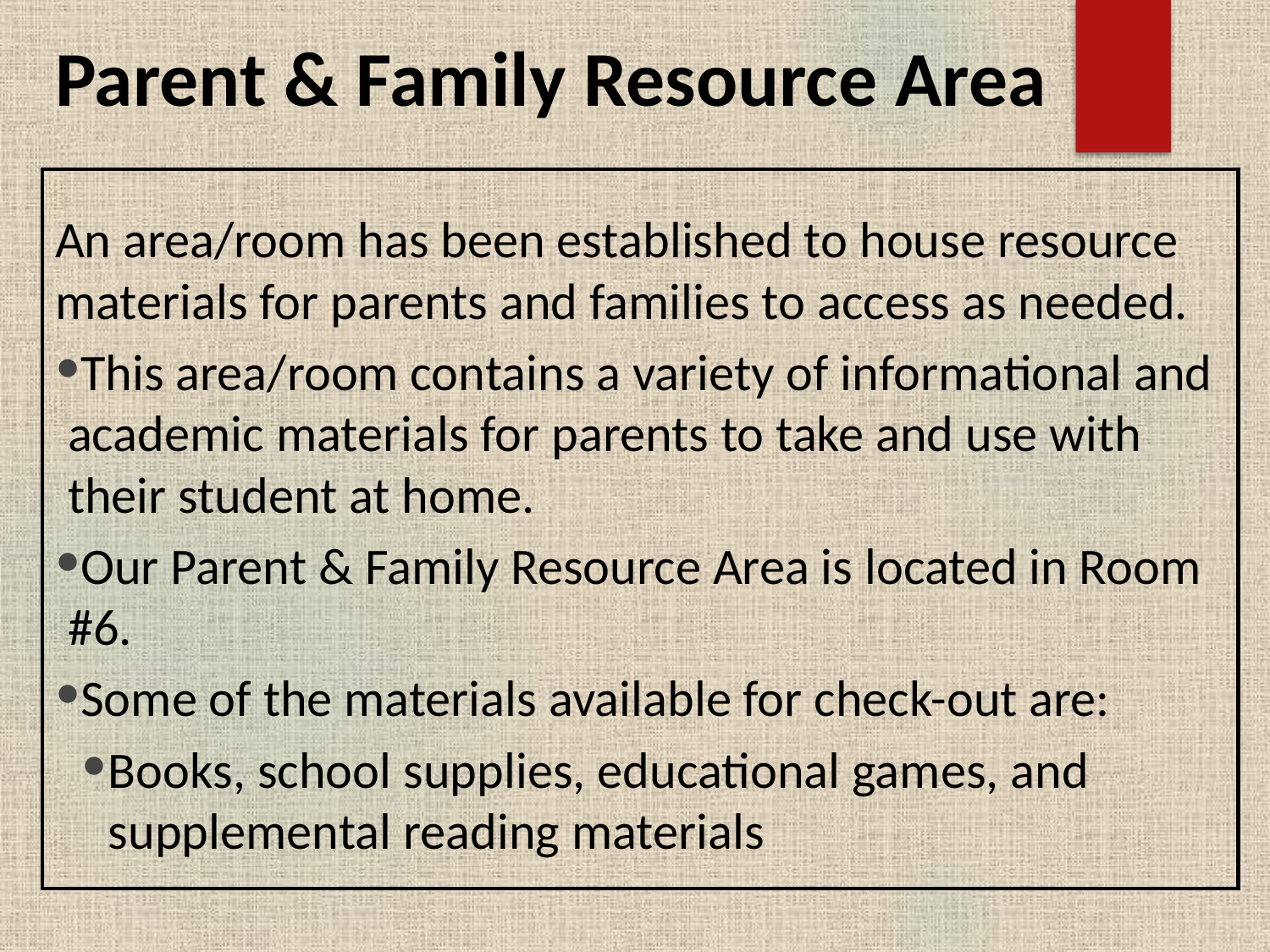

# Parent & Family Resource Area

An area/room has been established to house resource materials for parents and families to access as needed.
This area/room contains a variety of informational and academic materials for parents to take and use with their student at home.
Our Parent & Family Resource Area is located in Room #6.
Some of the materials available for check-out are:
Books, school supplies, educational games, and supplemental reading materials